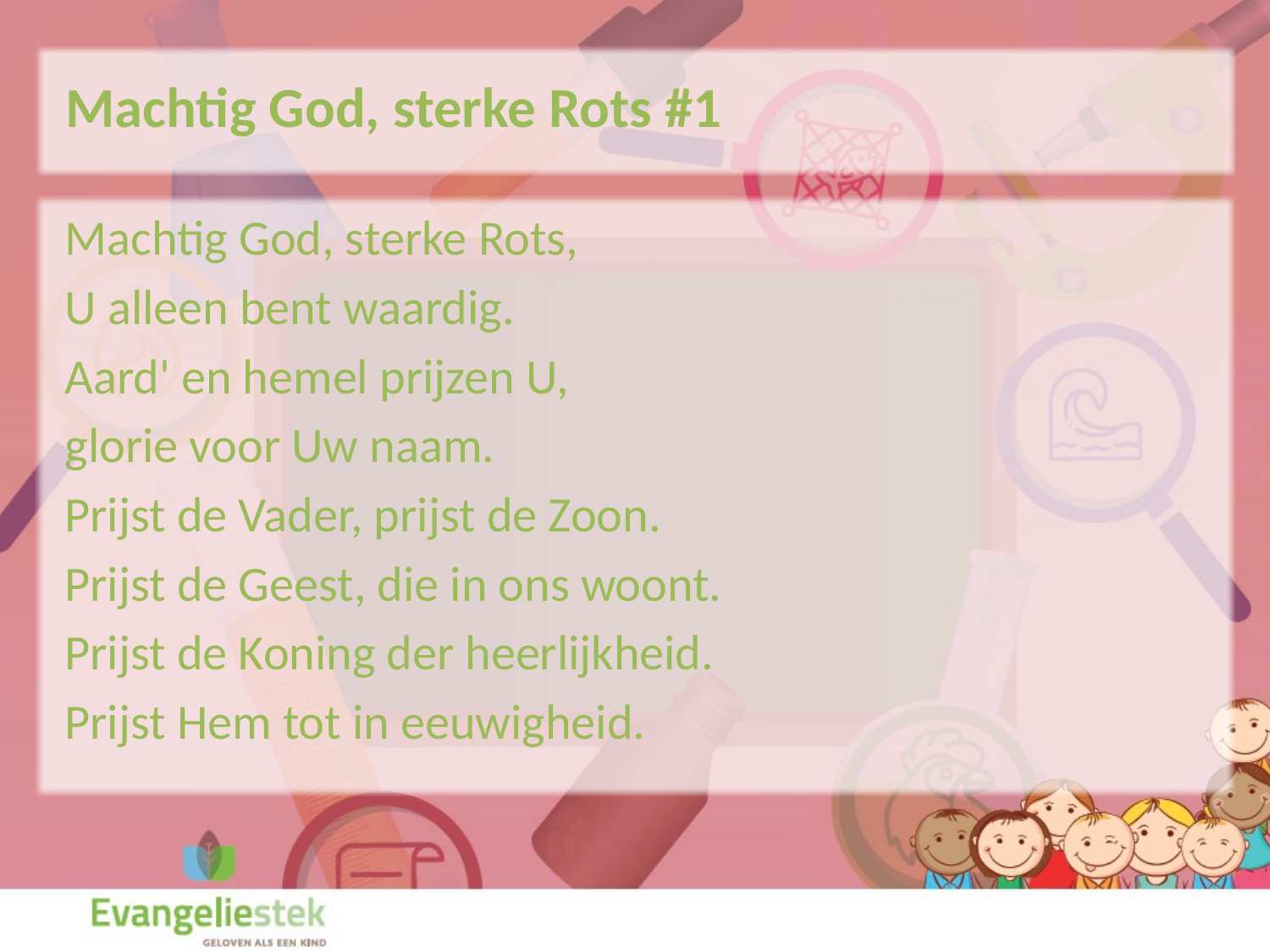

Machtig God, sterke Rots #1
Machtig God, sterke Rots,
U alleen bent waardig.
Aard' en hemel prijzen U,
glorie voor Uw naam.
Prijst de Vader, prijst de Zoon.
Prijst de Geest, die in ons woont.
Prijst de Koning der heerlijkheid.
Prijst Hem tot in eeuwigheid.